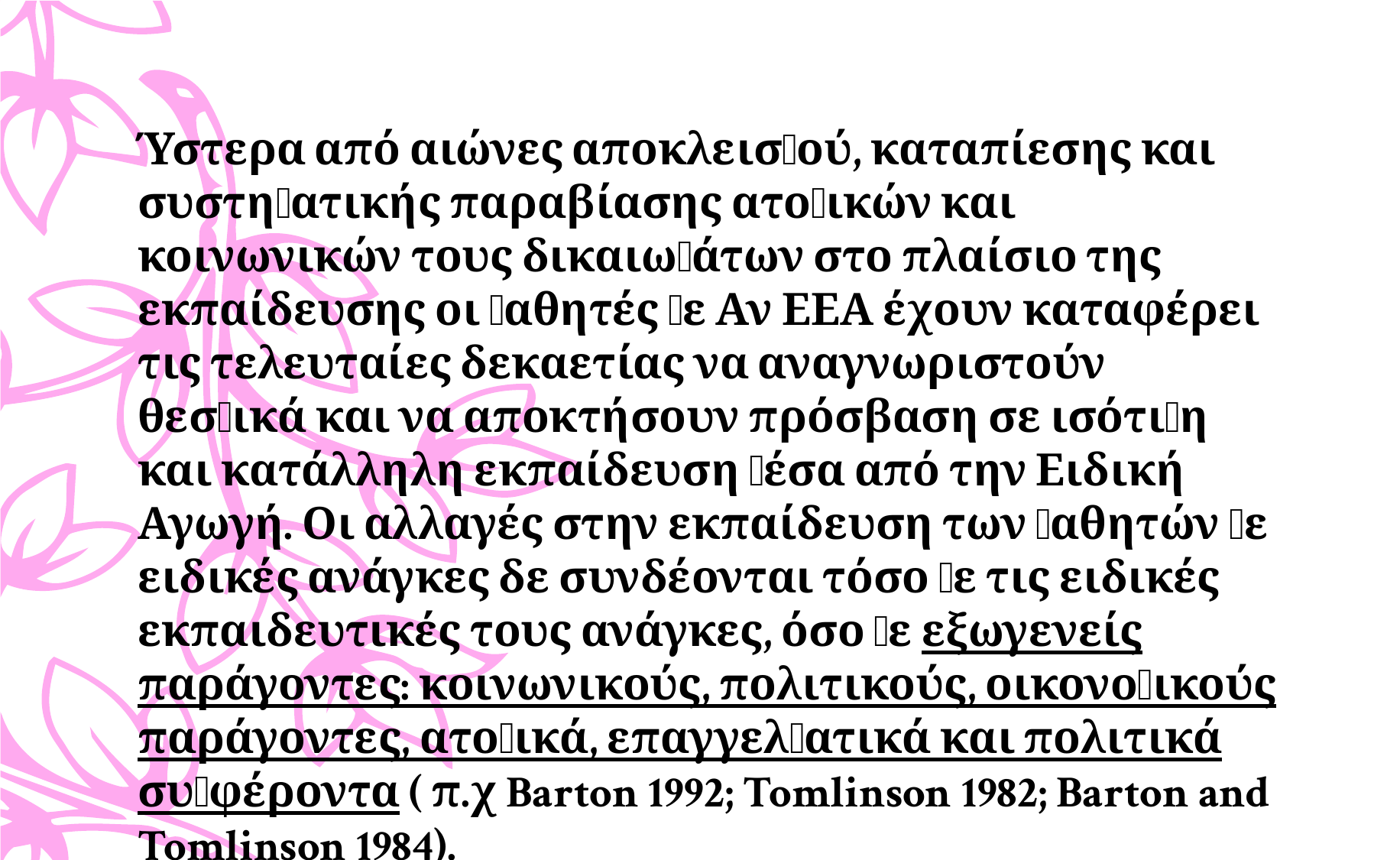

Ύστερα από αιώνες αποκλεισμού, καταπίεσης και συστηματικής παραβίασης ατομικών και κοινωνικών τους δικαιωμάτων στο πλαίσιο της εκπαίδευσης οι μαθητές με Αν ΕΕΑ έχουν καταφέρει τις τελευταίες δεκαετίας να αναγνωριστούν θεσμικά και να αποκτήσουν πρόσβαση σε ισότιμη και κατάλληλη εκπαίδευση μέσα από την Ειδική Αγωγή. Οι αλλαγές στην εκπαίδευση των μαθητών με ειδικές ανάγκες δε συνδέονται τόσο με τις ειδικές εκπαιδευτικές τους ανάγκες, όσο με εξωγενείς παράγοντες: κοινωνικούς, πολιτικούς, οικονομικούς παράγοντες, ατομικά, επαγγελματικά και πολιτικά συμφέροντα ( π.χ Barton 1992; Tomlinson 1982; Barton and Tomlinson 1984).